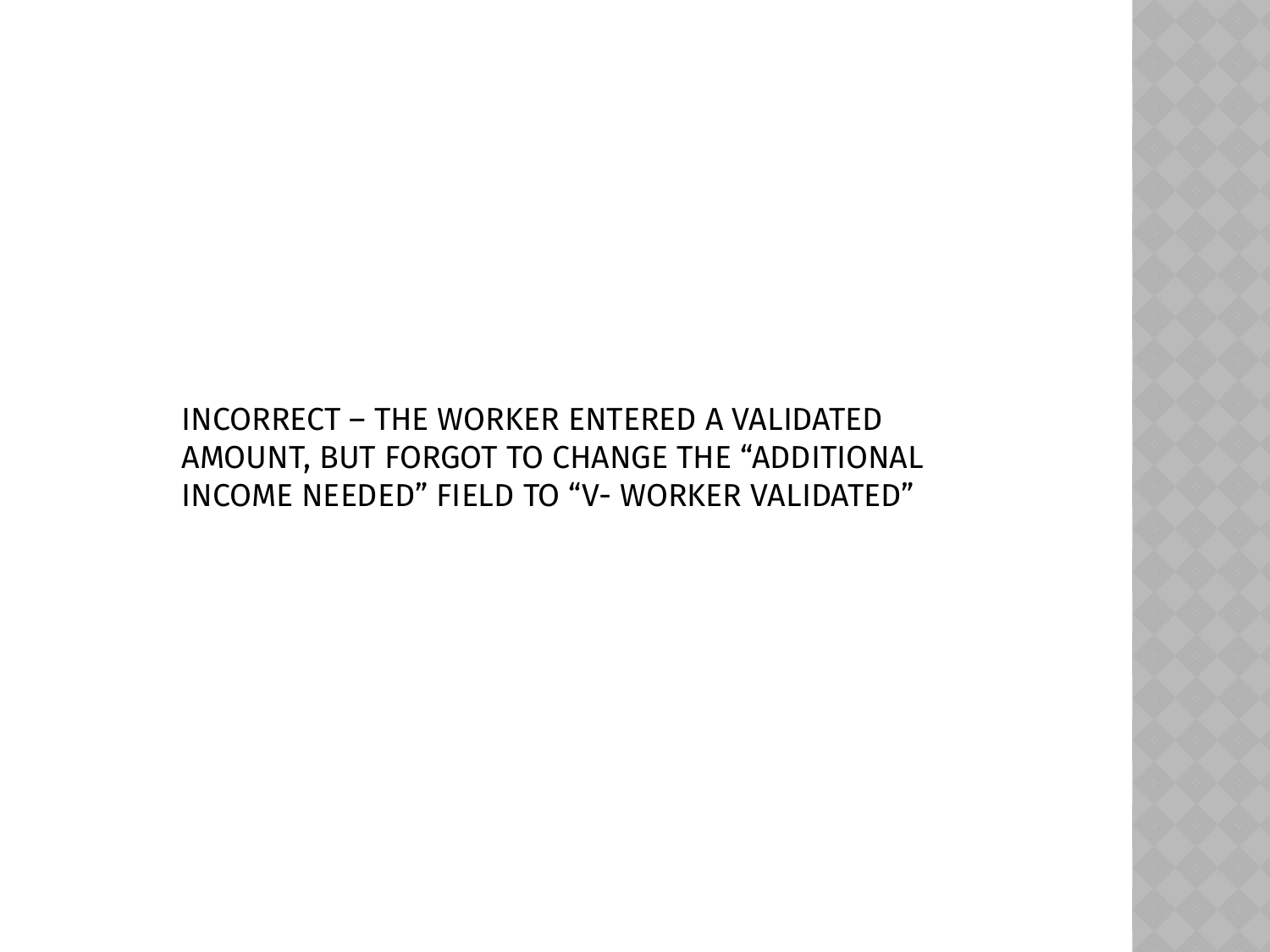

INCORRECT – THE WORKER ENTERED A VALIDATED AMOUNT, BUT FORGOT TO CHANGE THE “ADDITIONAL INCOME NEEDED” FIELD TO “V- WORKER VALIDATED”